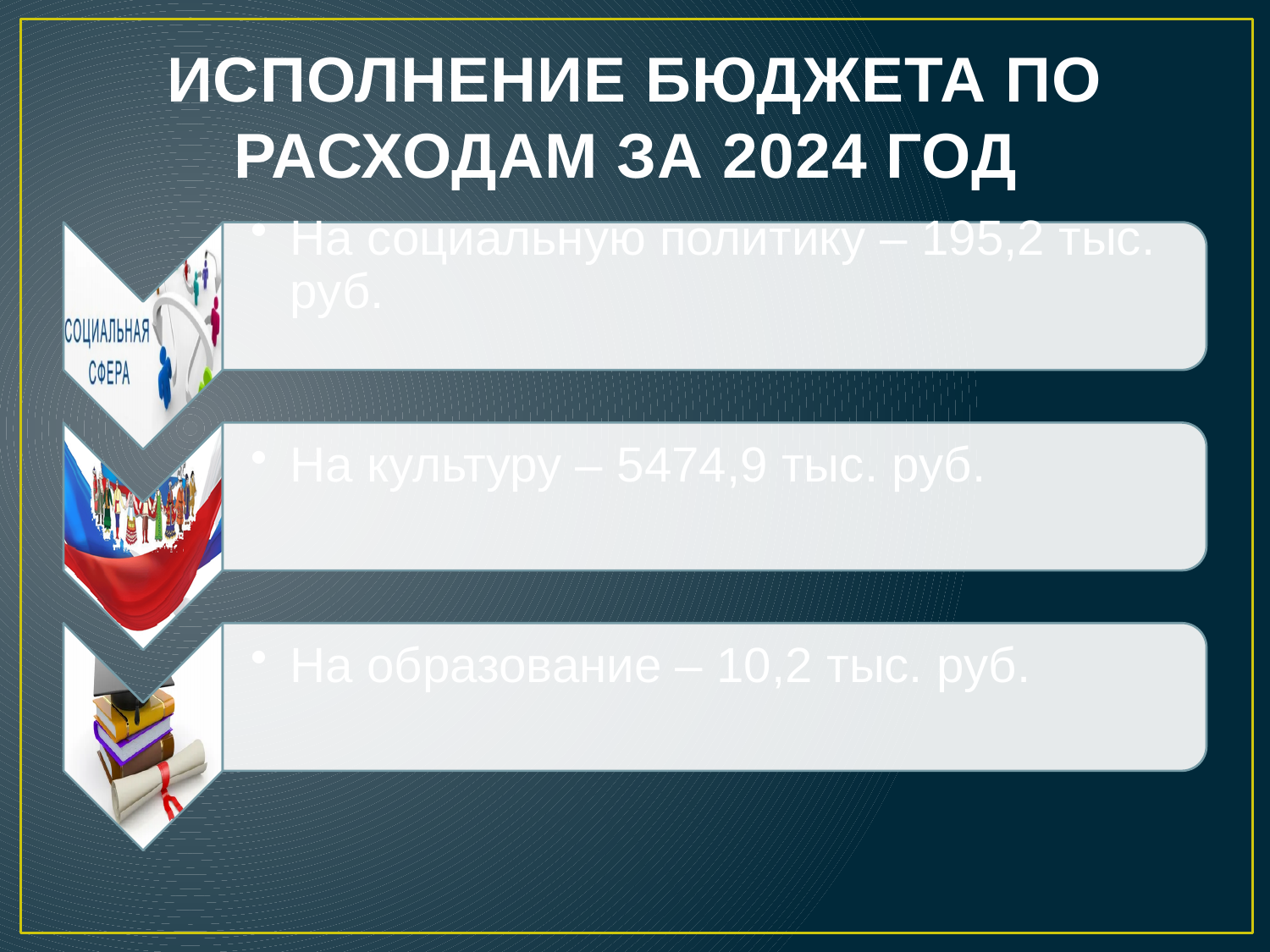

# ИСПОЛНЕНИЕ БЮДЖЕТА ПО РАСХОДАМ ЗА 2024 ГОД

На социальную политику – 195,2 тыс. руб.

На культуру – 5474,9 тыс. руб.

На образование – 10,2 тыс. руб.